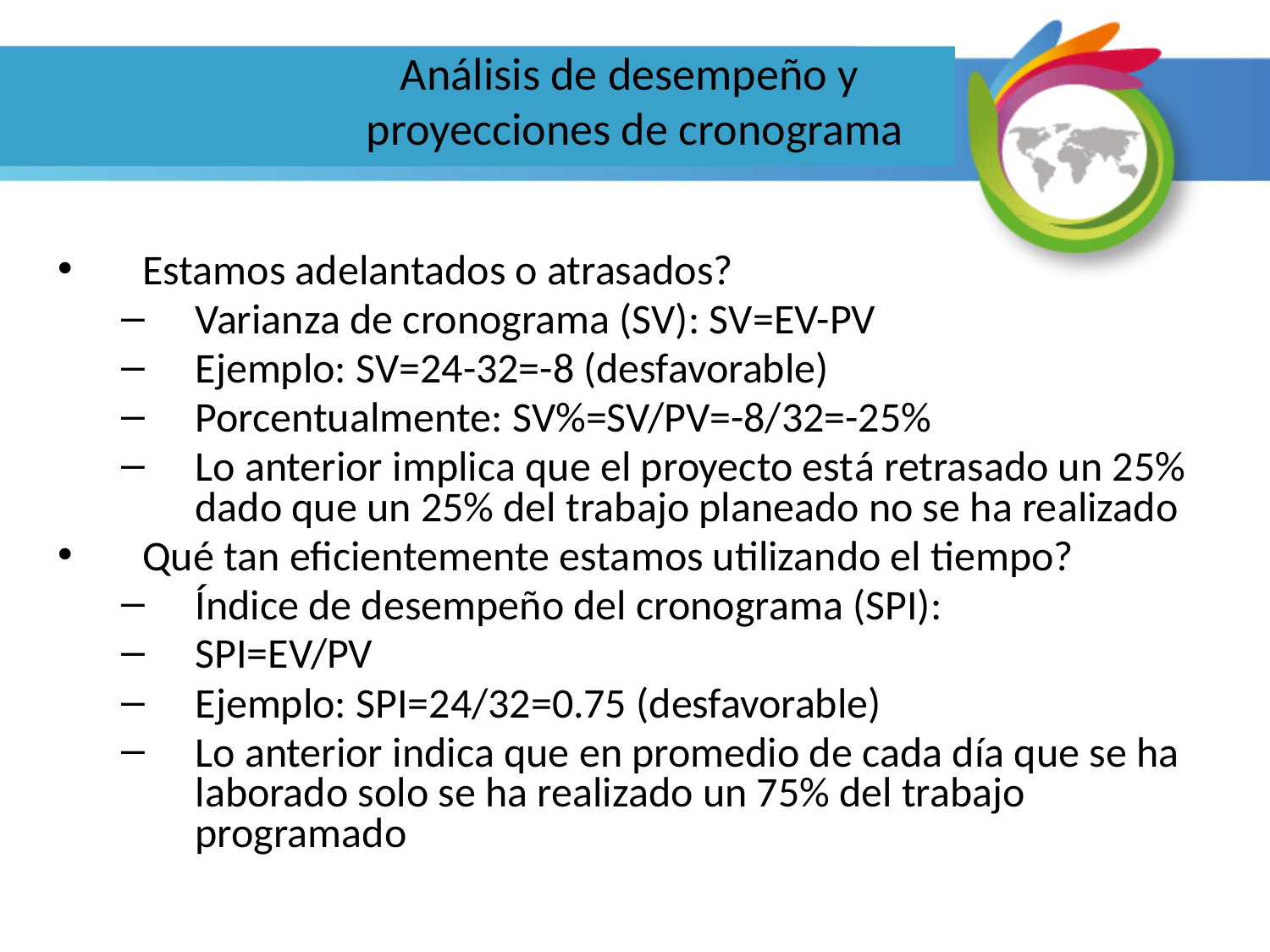

Análisis de desempeño y
proyecciones de cronograma
Estamos adelantados o atrasados?
Varianza de cronograma (SV): SV=EV-PV
Ejemplo: SV=24-32=-8 (desfavorable)
Porcentualmente: SV%=SV/PV=-8/32=-25%
Lo anterior implica que el proyecto está retrasado un 25% dado que un 25% del trabajo planeado no se ha realizado
Qué tan eficientemente estamos utilizando el tiempo?
Índice de desempeño del cronograma (SPI):
SPI=EV/PV
Ejemplo: SPI=24/32=0.75 (desfavorable)
Lo anterior indica que en promedio de cada día que se ha laborado solo se ha realizado un 75% del trabajo programado